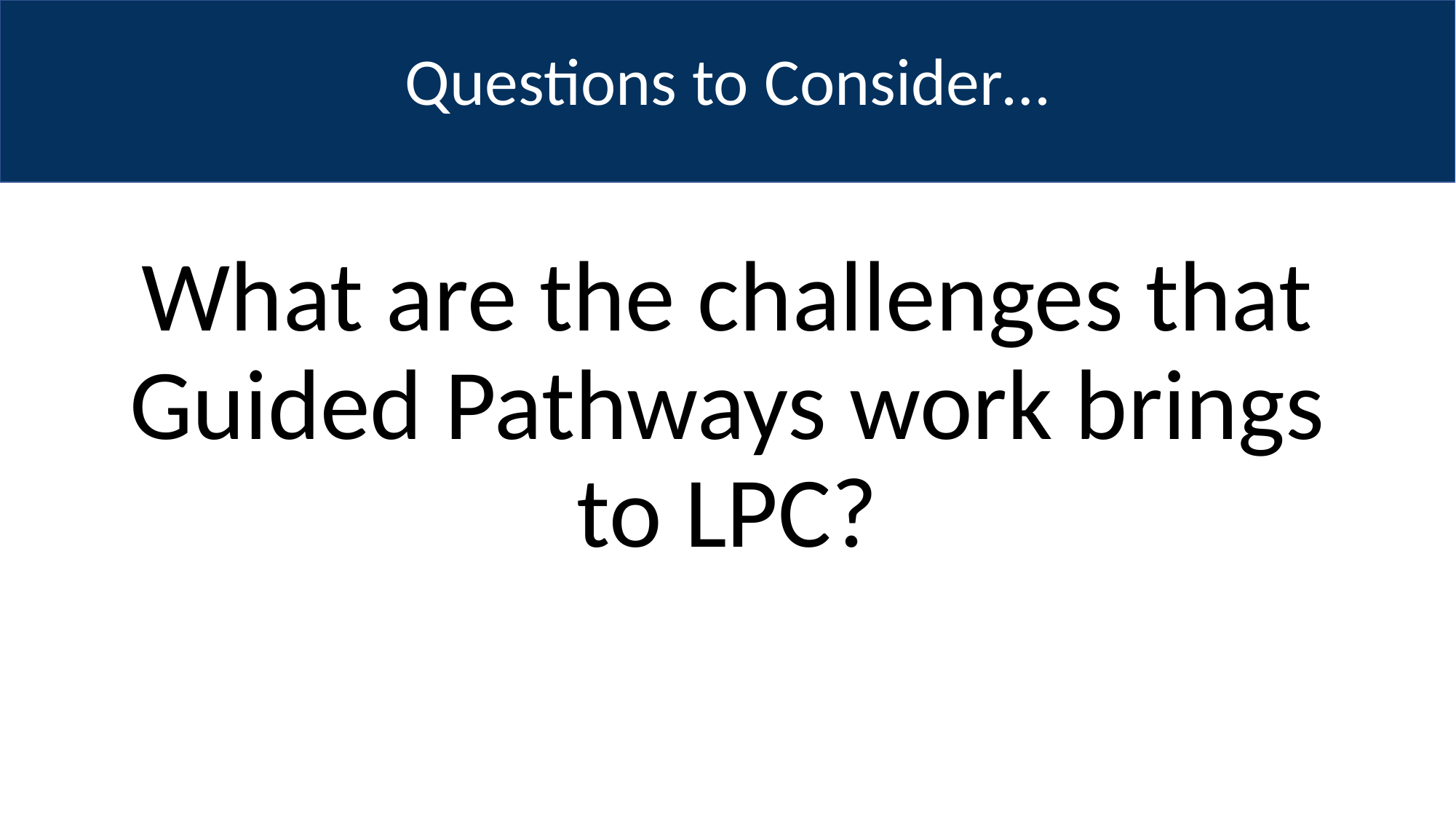

# Questions to Consider…
What are the challenges that Guided Pathways work brings to LPC?